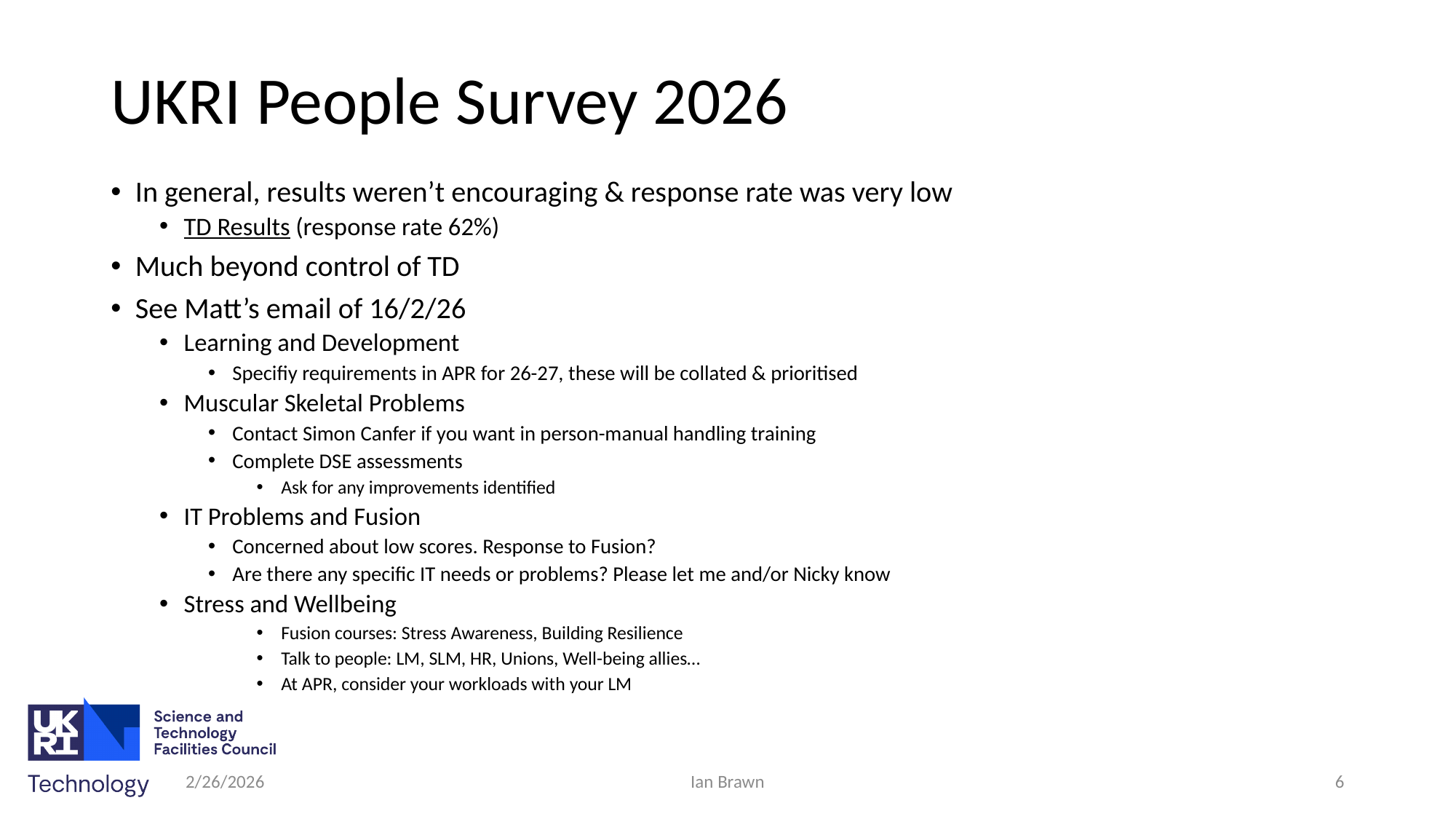

# UKRI People Survey 2026
In general, results weren’t encouraging & response rate was very low
TD Results (response rate 62%)
Much beyond control of TD
See Matt’s email of 16/2/26
Learning and Development
Specifiy requirements in APR for 26-27, these will be collated & prioritised
Muscular Skeletal Problems
Contact Simon Canfer if you want in person-manual handling training
Complete DSE assessments
Ask for any improvements identified
IT Problems and Fusion
Concerned about low scores. Response to Fusion?
Are there any specific IT needs or problems? Please let me and/or Nicky know
Stress and Wellbeing
Fusion courses: Stress Awareness, Building Resilience
Talk to people: LM, SLM, HR, Unions, Well-being allies…
At APR, consider your workloads with your LM

2/26/2026
Ian Brawn
6